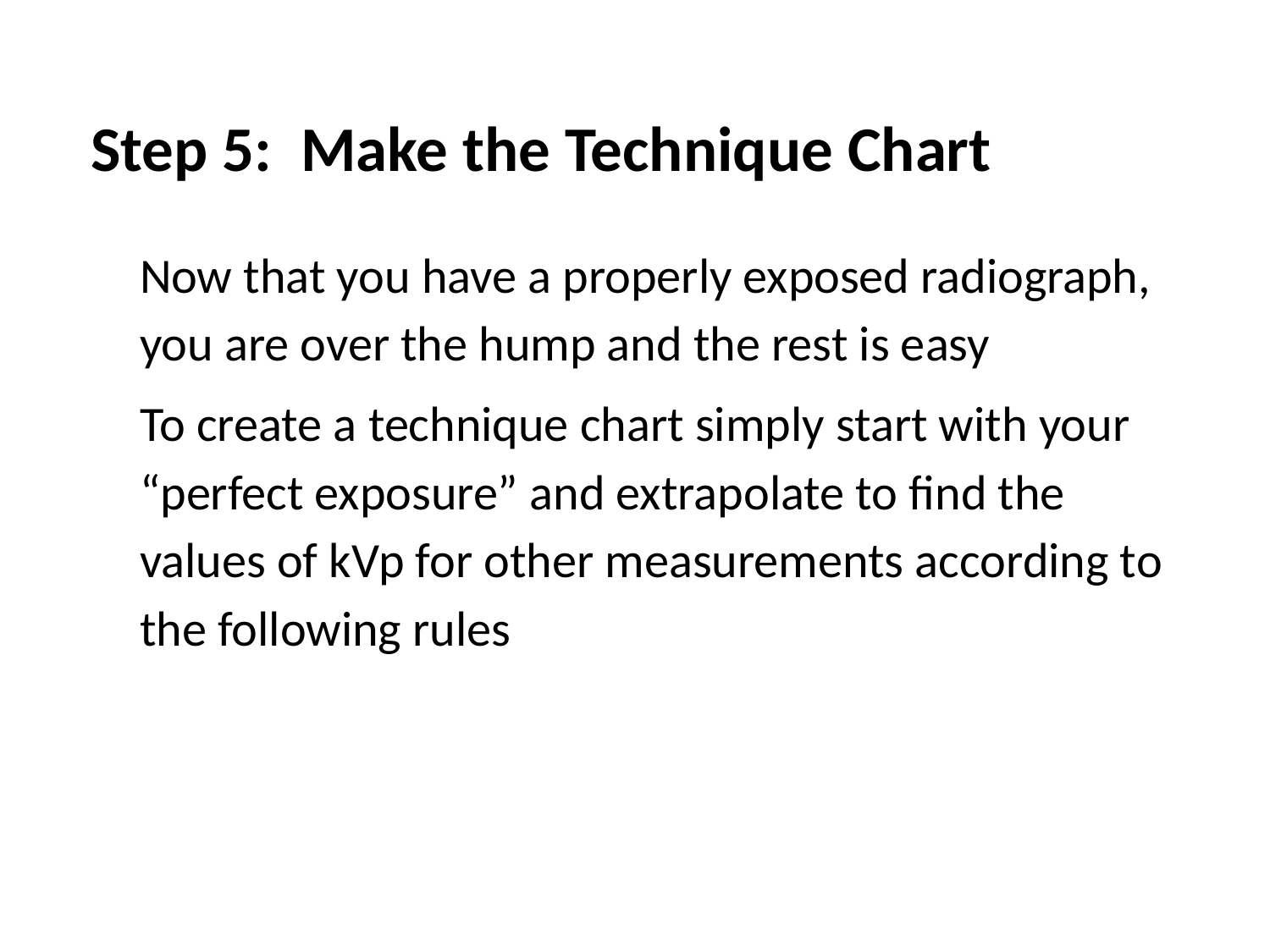

# Step 5:  Make the Technique Chart
Now that you have a properly exposed radiograph, you are over the hump and the rest is easy
To create a technique chart simply start with your “perfect exposure” and extrapolate to find the values of kVp for other measurements according to the following rules